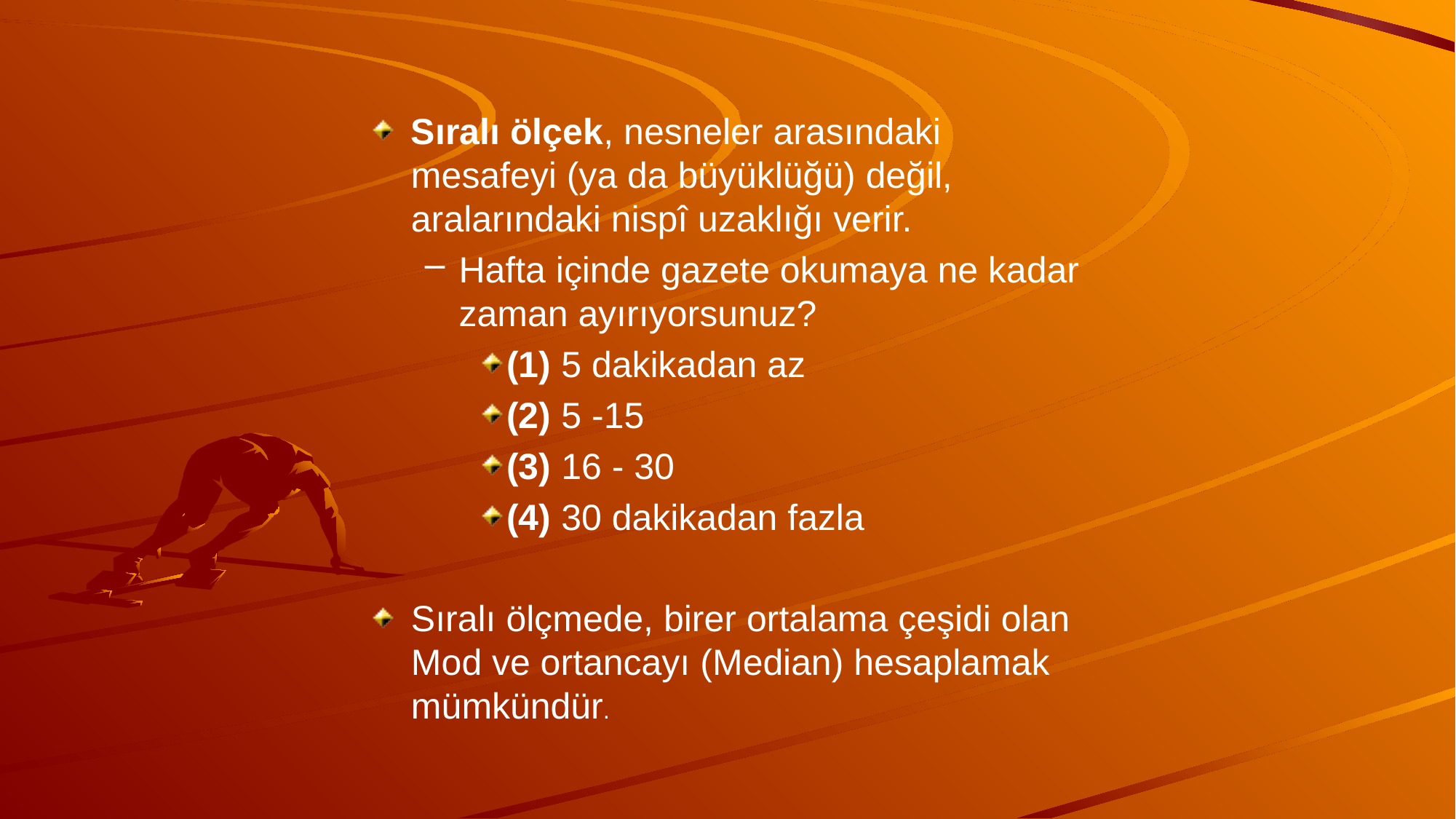

Sıralı ölçek, nesneler arasındaki mesafeyi (ya da büyüklüğü) değil, aralarındaki nispî uzaklığı verir.
Hafta içinde gazete okumaya ne kadar zaman ayırıyorsunuz?
(1) 5 dakikadan az
(2) 5 -15
(3) 16 - 30
(4) 30 dakikadan fazla

Sıralı ölçmede, birer ortalama çeşidi olan Mod ve ortancayı (Median) hesaplamak mümkündür.